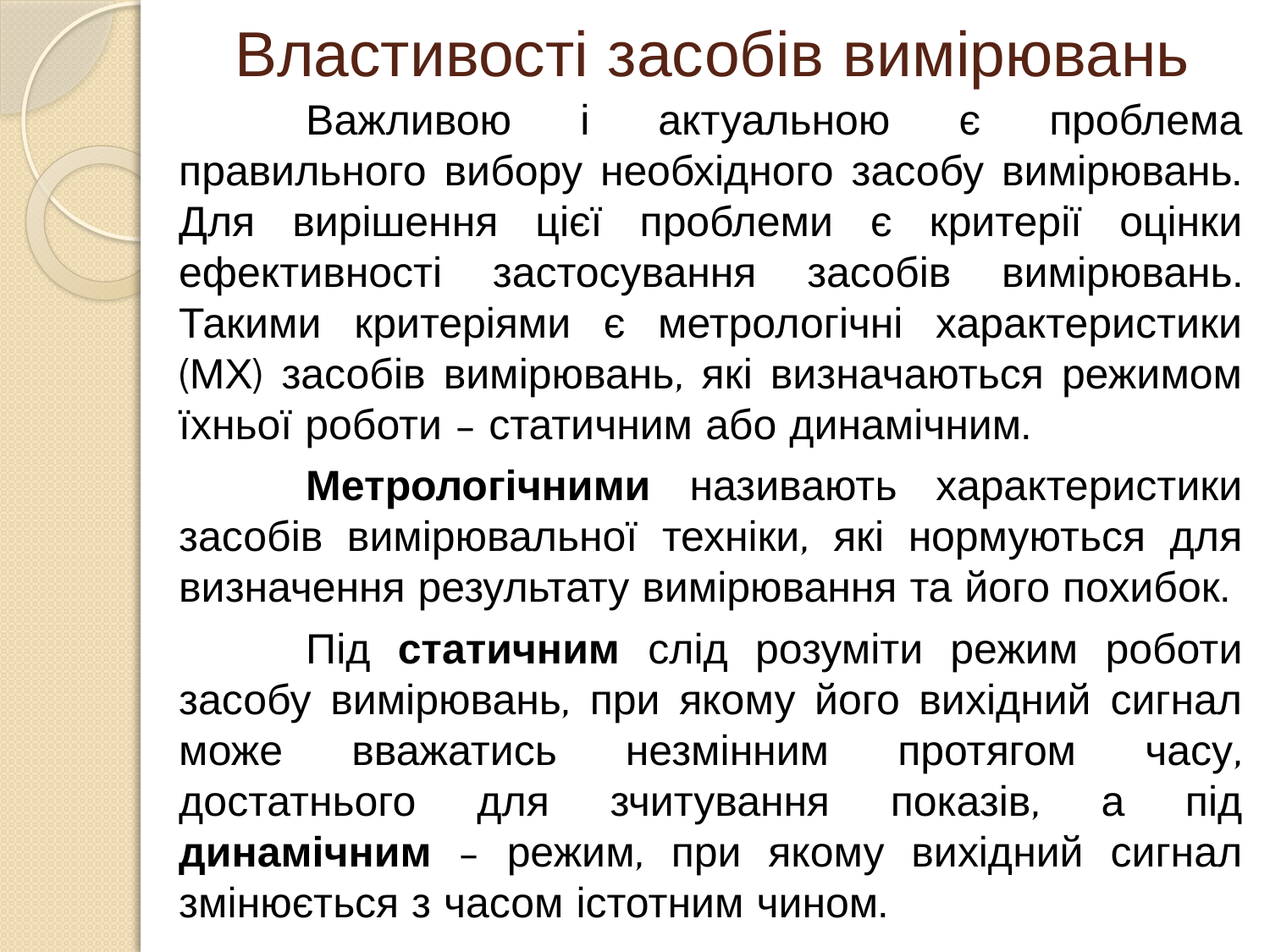

# Властивості засобів вимірювань
	Важливою і актуальною є проблема правильного вибору необхідного засобу вимірювань. Для вирішення цієї проблеми є критерії оцінки ефективності застосування засобів вимірювань. Такими критеріями є метрологічні характеристики (МХ) засобів вимірювань, які визначаються режимом їхньої роботи – статичним або динамічним.
	Метрологічними називають характеристики засобів вимірювальної техніки, які нормуються для визначення результату вимірювання та його похибок.
	Під статичним слід розуміти режим роботи засобу вимірювань, при якому його вихідний сигнал може вважатись незмінним протягом часу, достатнього для зчитування показів, а під динамічним – режим, при якому вихідний сигнал змінюється з часом істотним чином.